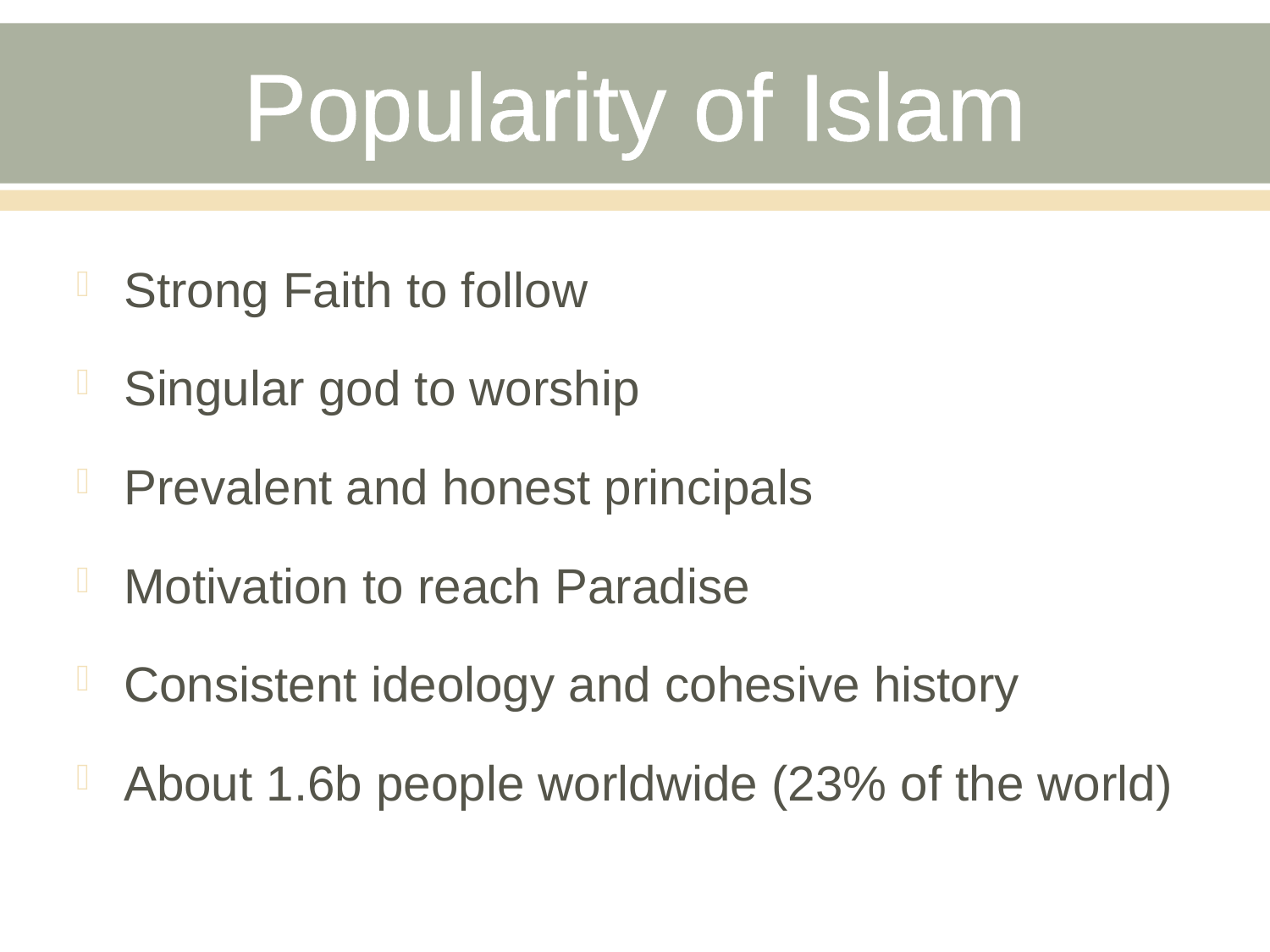

# Popularity of Islam
Strong Faith to follow
Singular god to worship
Prevalent and honest principals
Motivation to reach Paradise
Consistent ideology and cohesive history
About 1.6b people worldwide (23% of the world)